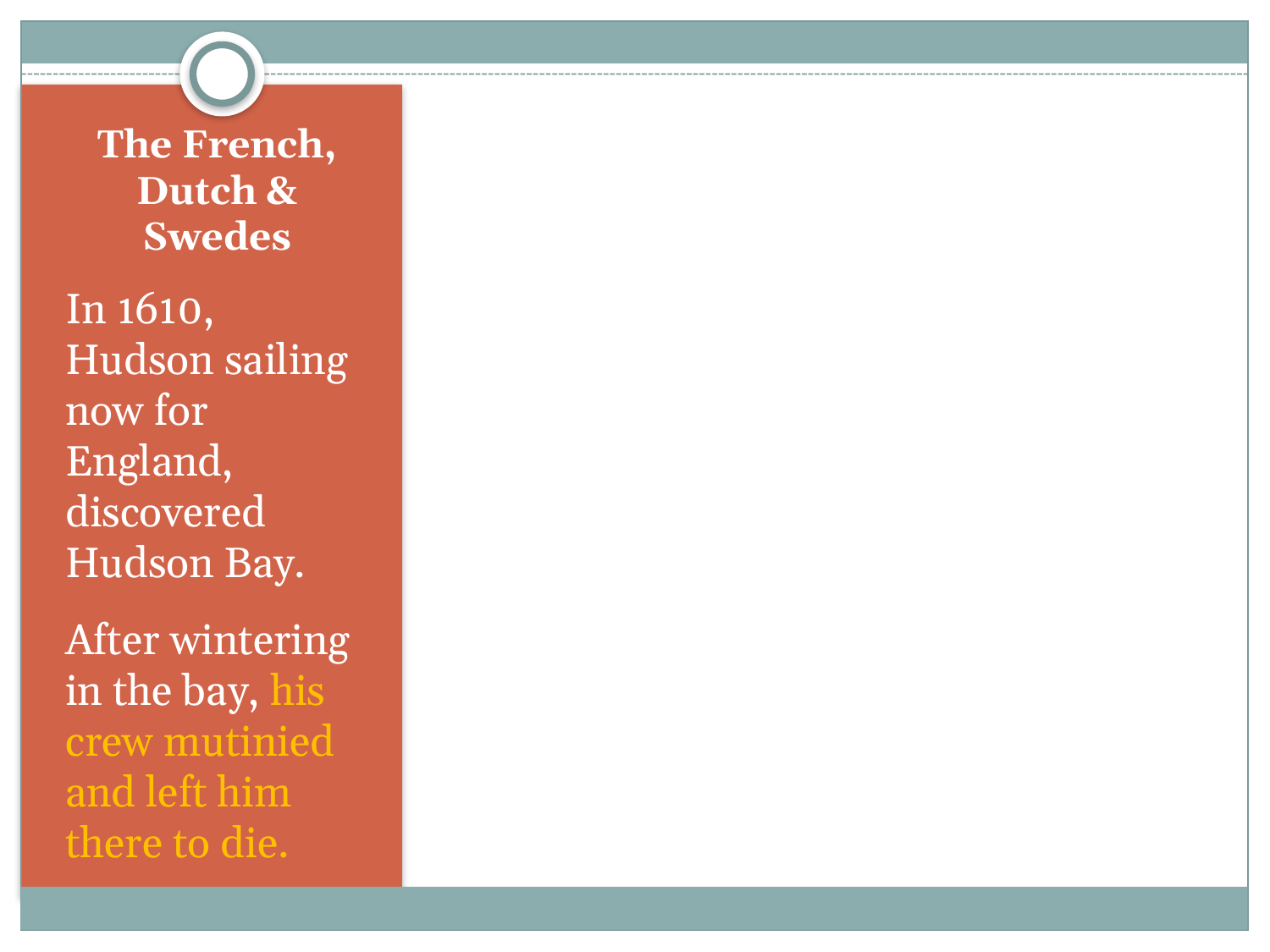

# The French, Dutch & Swedes
In 1610, Hudson sailing now for England, discovered Hudson Bay.
After wintering in the bay, his crew mutinied and left him there to die.